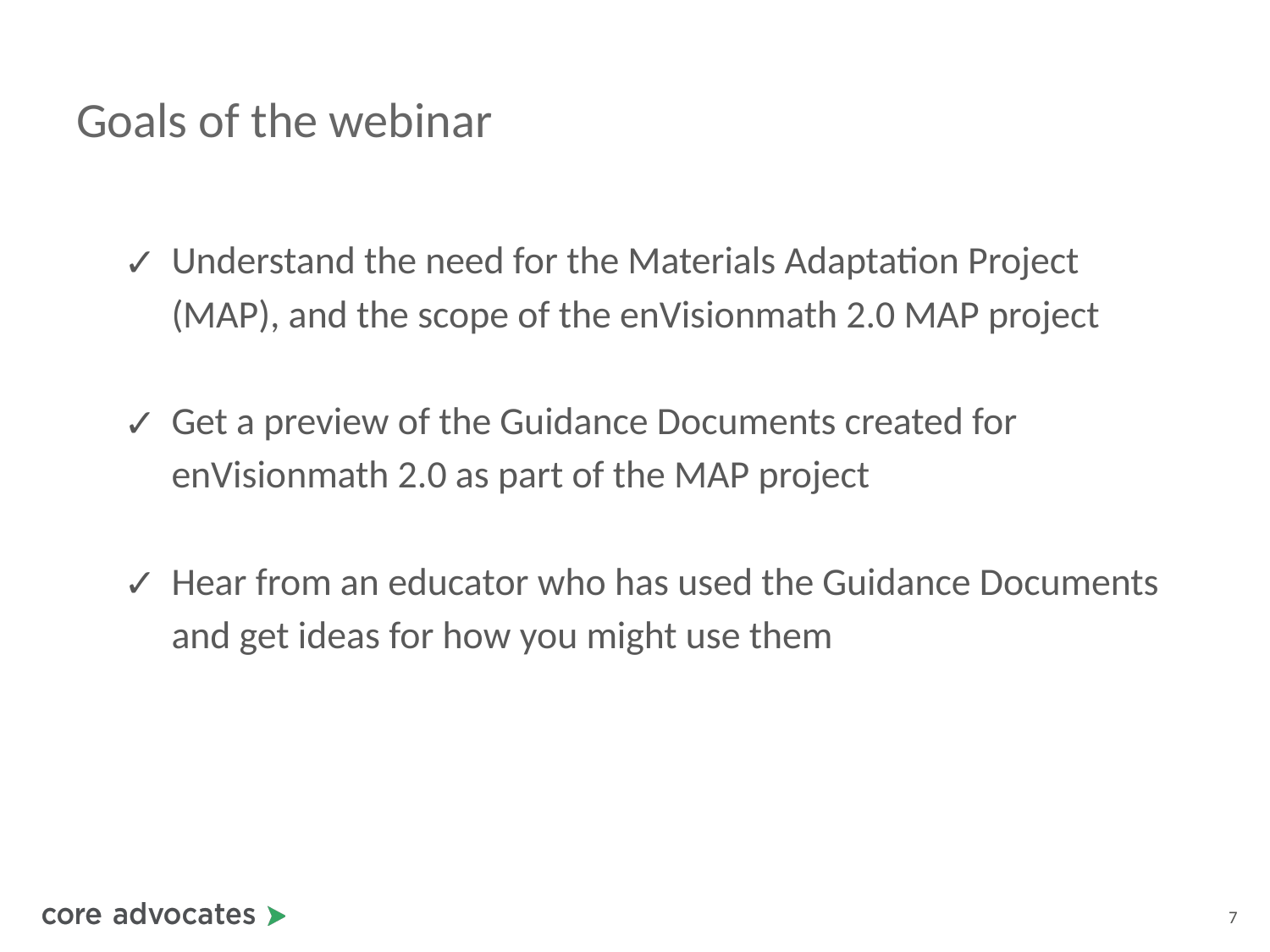

# Goals of the webinar
Understand the need for the Materials Adaptation Project (MAP), and the scope of the enVisionmath 2.0 MAP project

Get a preview of the Guidance Documents created for enVisionmath 2.0 as part of the MAP project

Hear from an educator who has used the Guidance Documents and get ideas for how you might use them